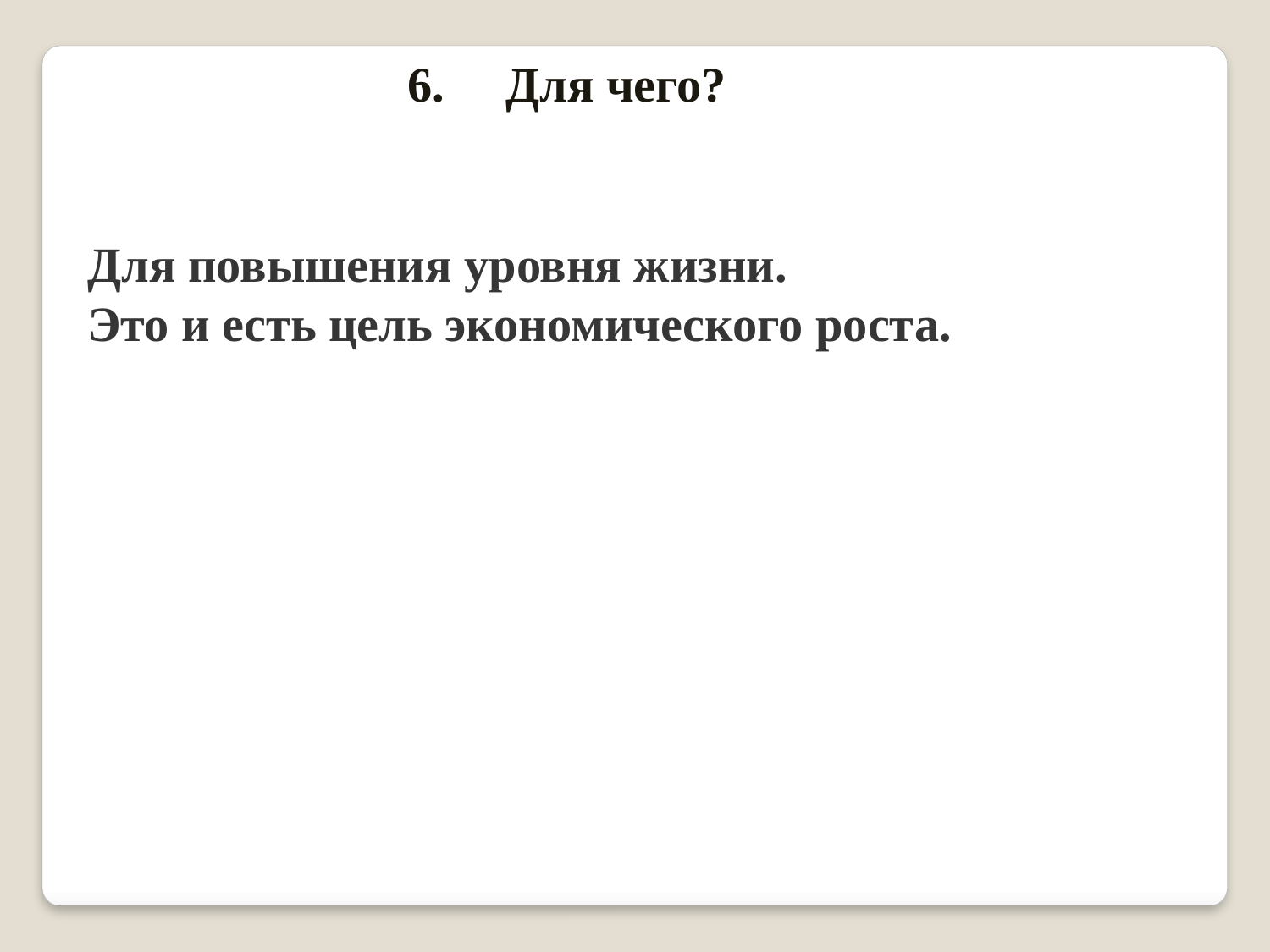

6.     Для чего?
Для повышения уровня жизни.
Это и есть цель экономического роста.